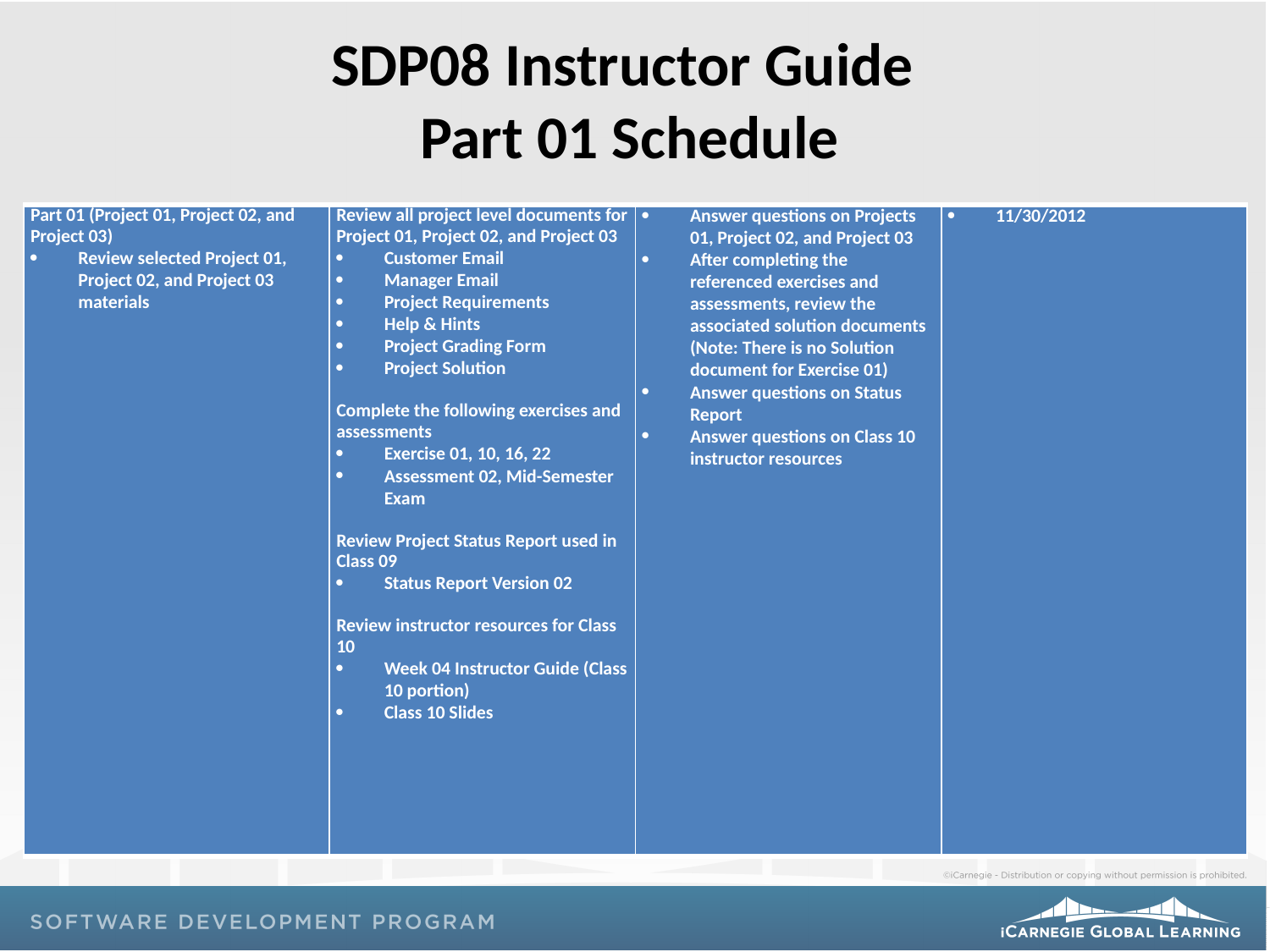

# SDP08 Instructor Guide Part 01 Schedule
| Part 01 (Project 01, Project 02, and Project 03) Review selected Project 01, Project 02, and Project 03 materials | Review all project level documents for Project 01, Project 02, and Project 03 Customer Email Manager Email Project Requirements Help & Hints Project Grading Form Project Solution   Complete the following exercises and assessments Exercise 01, 10, 16, 22 Assessment 02, Mid-Semester Exam   Review Project Status Report used in Class 09 Status Report Version 02   Review instructor resources for Class 10 Week 04 Instructor Guide (Class 10 portion) Class 10 Slides | Answer questions on Projects 01, Project 02, and Project 03 After completing the referenced exercises and assessments, review the associated solution documents (Note: There is no Solution document for Exercise 01) Answer questions on Status Report Answer questions on Class 10 instructor resources | 11/30/2012 |
| --- | --- | --- | --- |